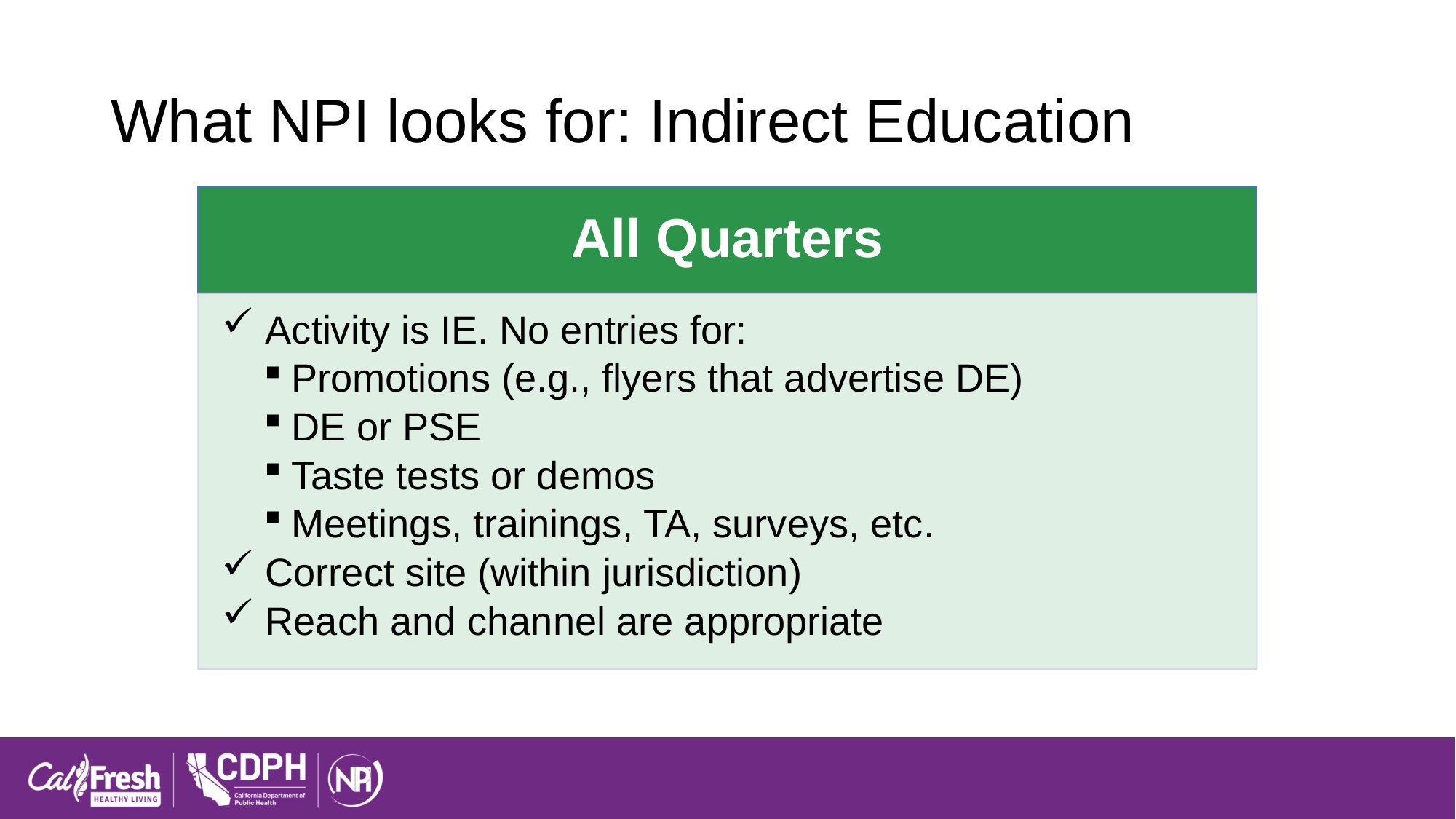

# What NPI looks for: Indirect Education
All Quarters
 Activity is IE. No entries for:
Promotions (e.g., flyers that advertise DE)
DE or PSE
Taste tests or demos
Meetings, trainings, TA, surveys, etc.
 Correct site (within jurisdiction)
 Reach and channel are appropriate